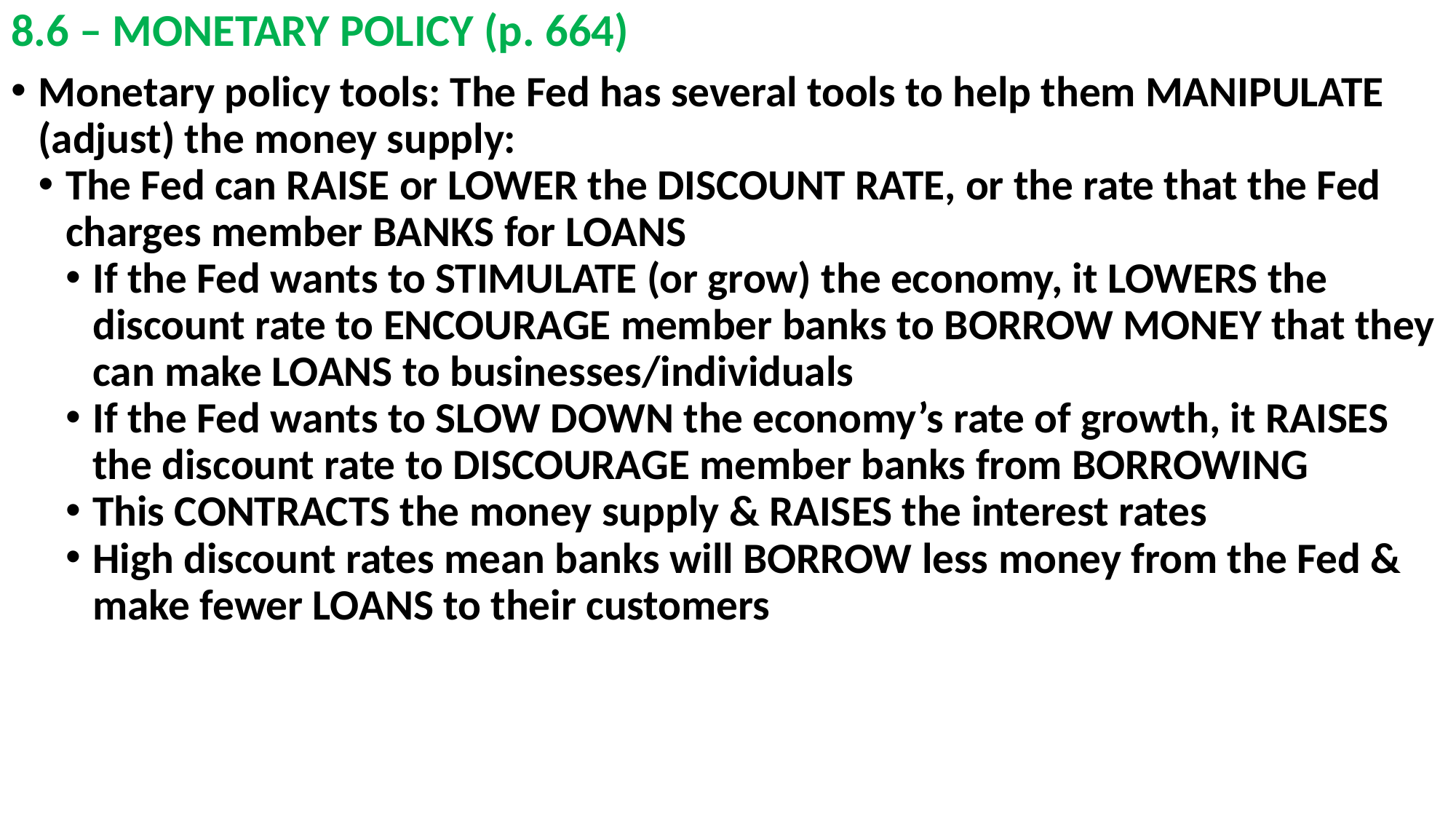

# 8.6 – MONETARY POLICY (p. 664)
Monetary policy tools: The Fed has several tools to help them MANIPULATE (adjust) the money supply:
The Fed can RAISE or LOWER the DISCOUNT RATE, or the rate that the Fed charges member BANKS for LOANS
If the Fed wants to STIMULATE (or grow) the economy, it LOWERS the discount rate to ENCOURAGE member banks to BORROW MONEY that they can make LOANS to businesses/individuals
If the Fed wants to SLOW DOWN the economy’s rate of growth, it RAISES the discount rate to DISCOURAGE member banks from BORROWING
This CONTRACTS the money supply & RAISES the interest rates
High discount rates mean banks will BORROW less money from the Fed & make fewer LOANS to their customers